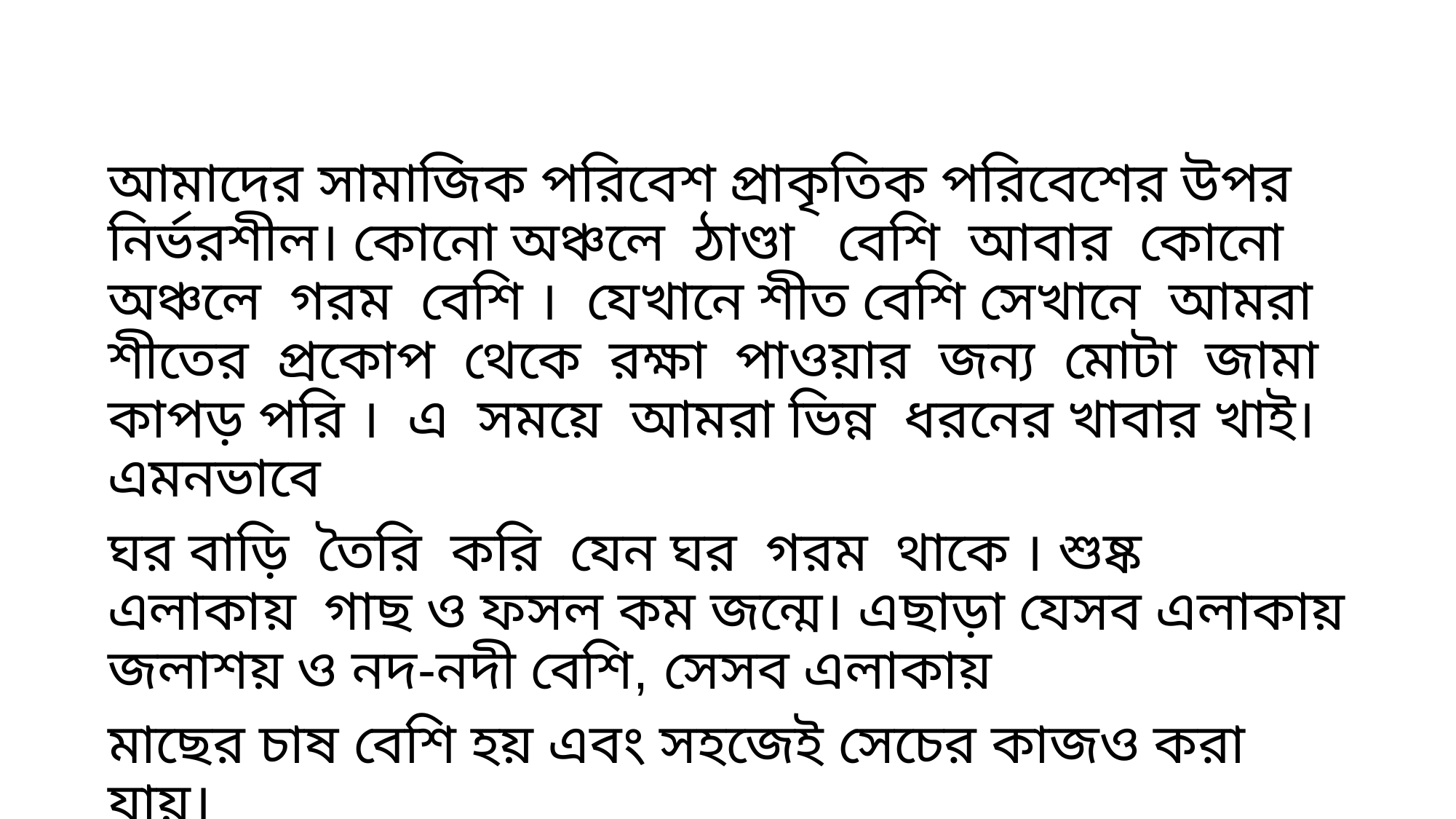

আমাদের সামাজিক পরিবেশ প্রাকৃতিক পরিবেশের উপর নির্ভরশীল। কোনো অঞ্চলে  ঠাণ্ডা   বেশি  আবার  কোনো  অঞ্চলে  গরম  বেশি ।  যেখানে শীত বেশি সেখানে  আমরা  শীতের  প্রকোপ  থেকে  রক্ষা  পাওয়ার  জন্য  মোটা  জামা কাপড় পরি ।  এ  সময়ে  আমরা ভিন্ন  ধরনের খাবার খাই। এমনভাবে
ঘর বাড়ি  তৈরি  করি  যেন ঘর  গরম  থাকে । শুষ্ক  এলাকায়  গাছ ও ফসল কম জন্মে। এছাড়া যেসব এলাকায় জলাশয় ও নদ-নদী বেশি, সেসব এলাকায়
মাছের চাষ বেশি হয় এবং সহজেই সেচের কাজও করা যায়।